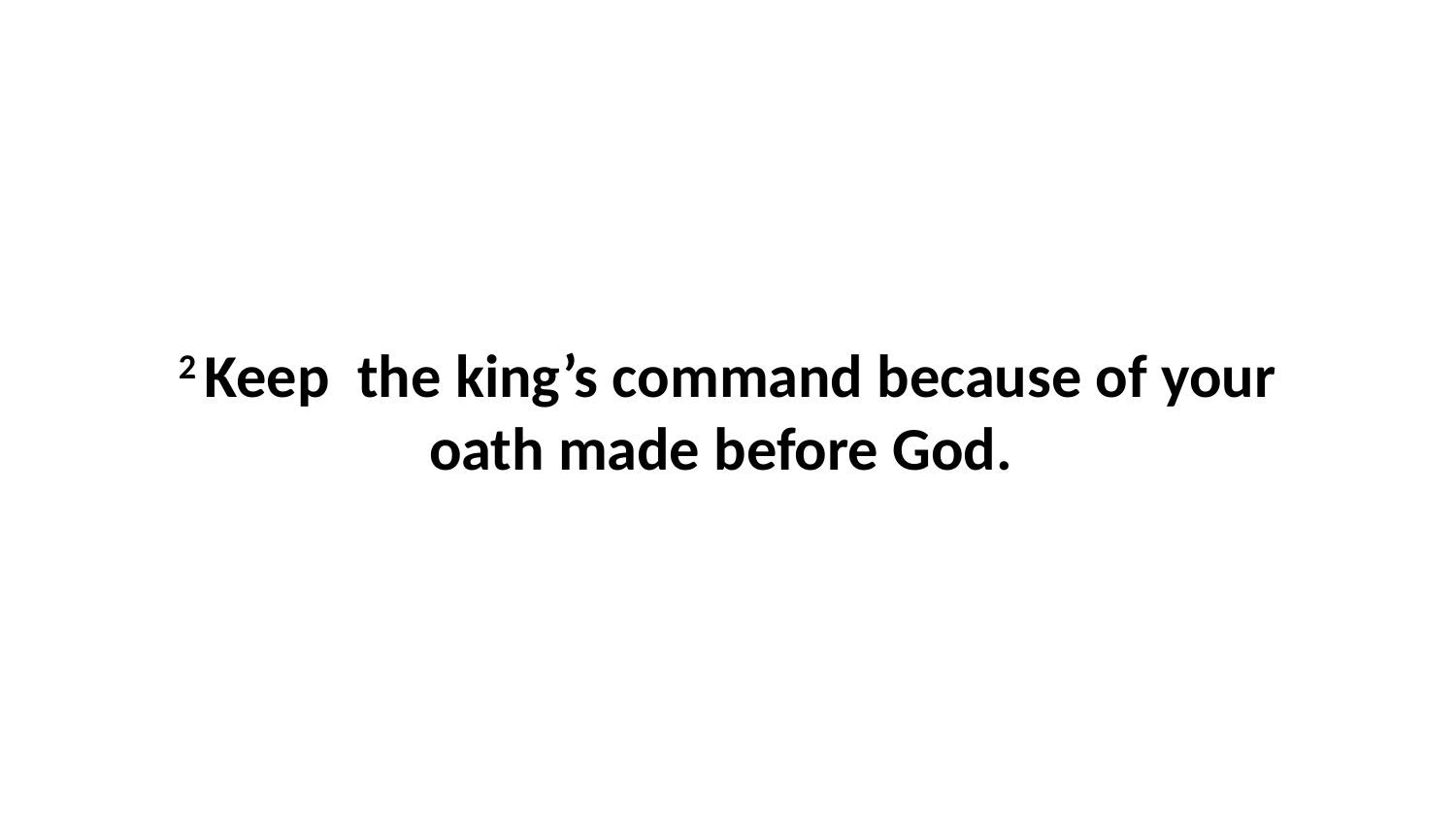

2 Keep  the king’s command because of your oath made before God.